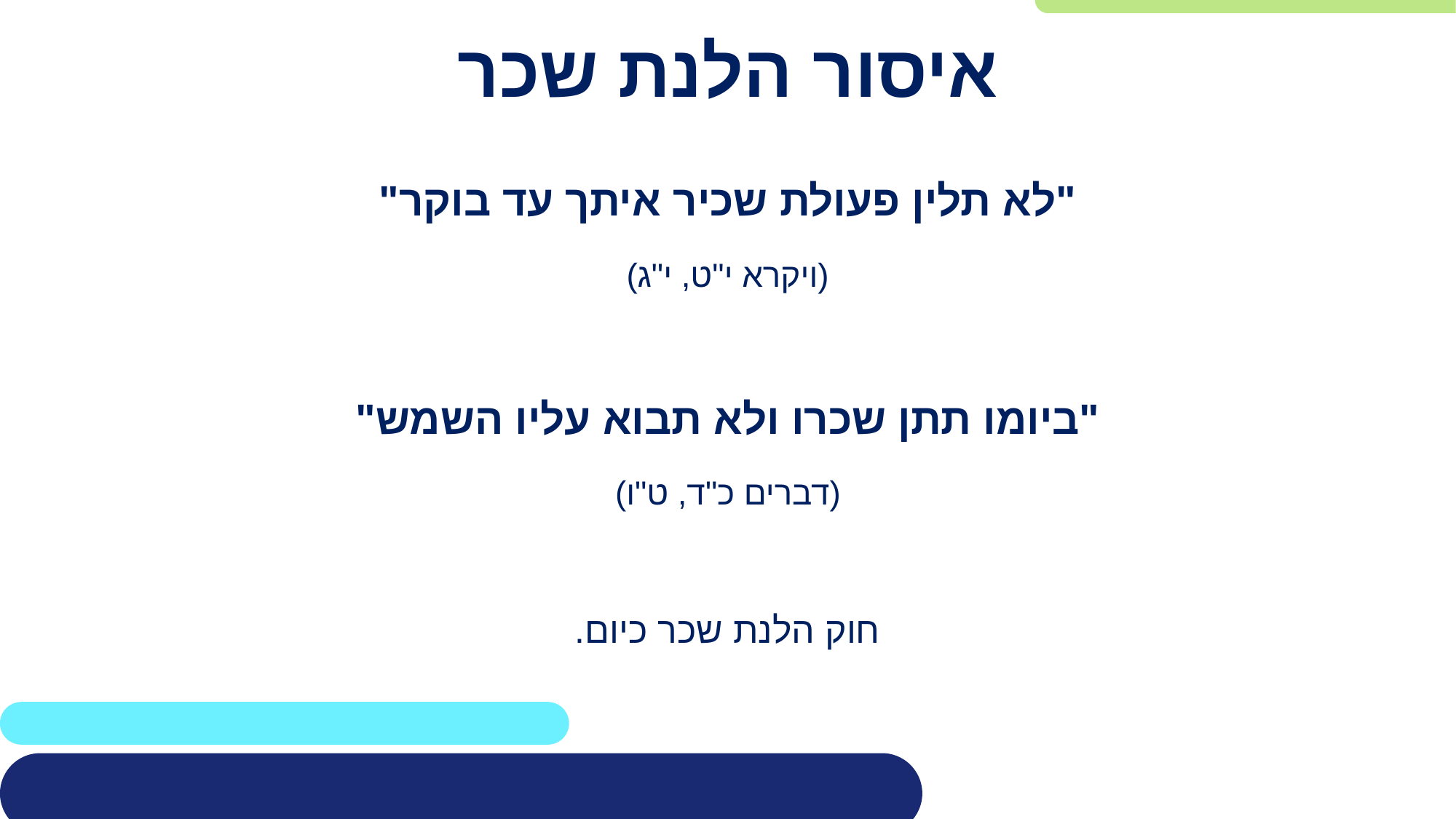

# איסור הלנת שכר
"לא תלין פעולת שכיר איתך עד בוקר"
(ויקרא י"ט, י"ג)

"ביומו תתן שכרו ולא תבוא עליו השמש"
(דברים כ"ד, ט"ו)

חוק הלנת שכר כיום.